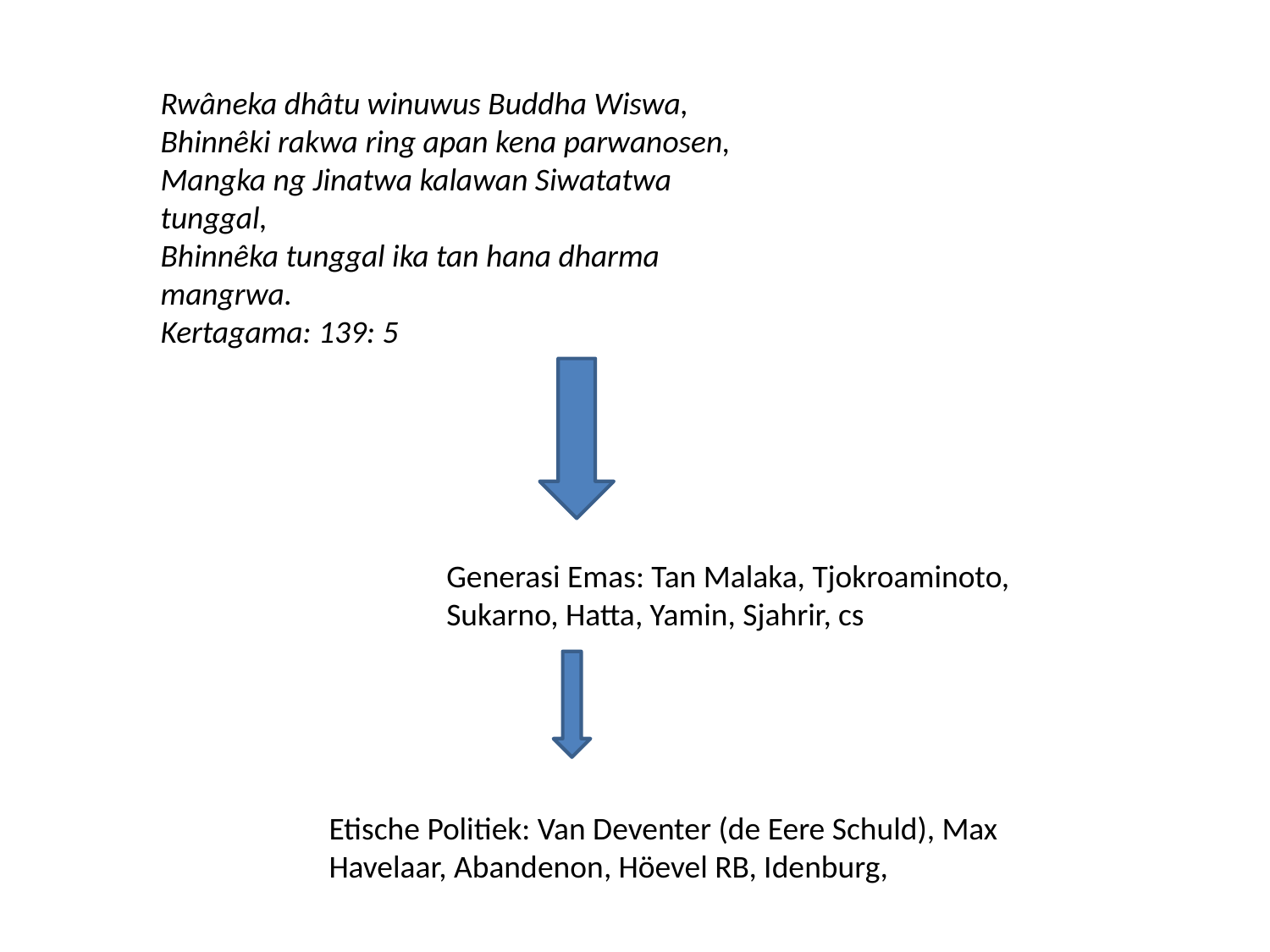

Rwâneka dhâtu winuwus Buddha Wiswa,
Bhinnêki rakwa ring apan kena parwanosen,
Mangka ng Jinatwa kalawan Siwatatwa tunggal,
Bhinnêka tunggal ika tan hana dharma mangrwa.
Kertagama: 139: 5

Generasi Emas: Tan Malaka, Tjokroaminoto, Sukarno, Hatta, Yamin, Sjahrir, cs

Etische Politiek: Van Deventer (de Eere Schuld), Max Havelaar, Abandenon, Höevel RB, Idenburg,